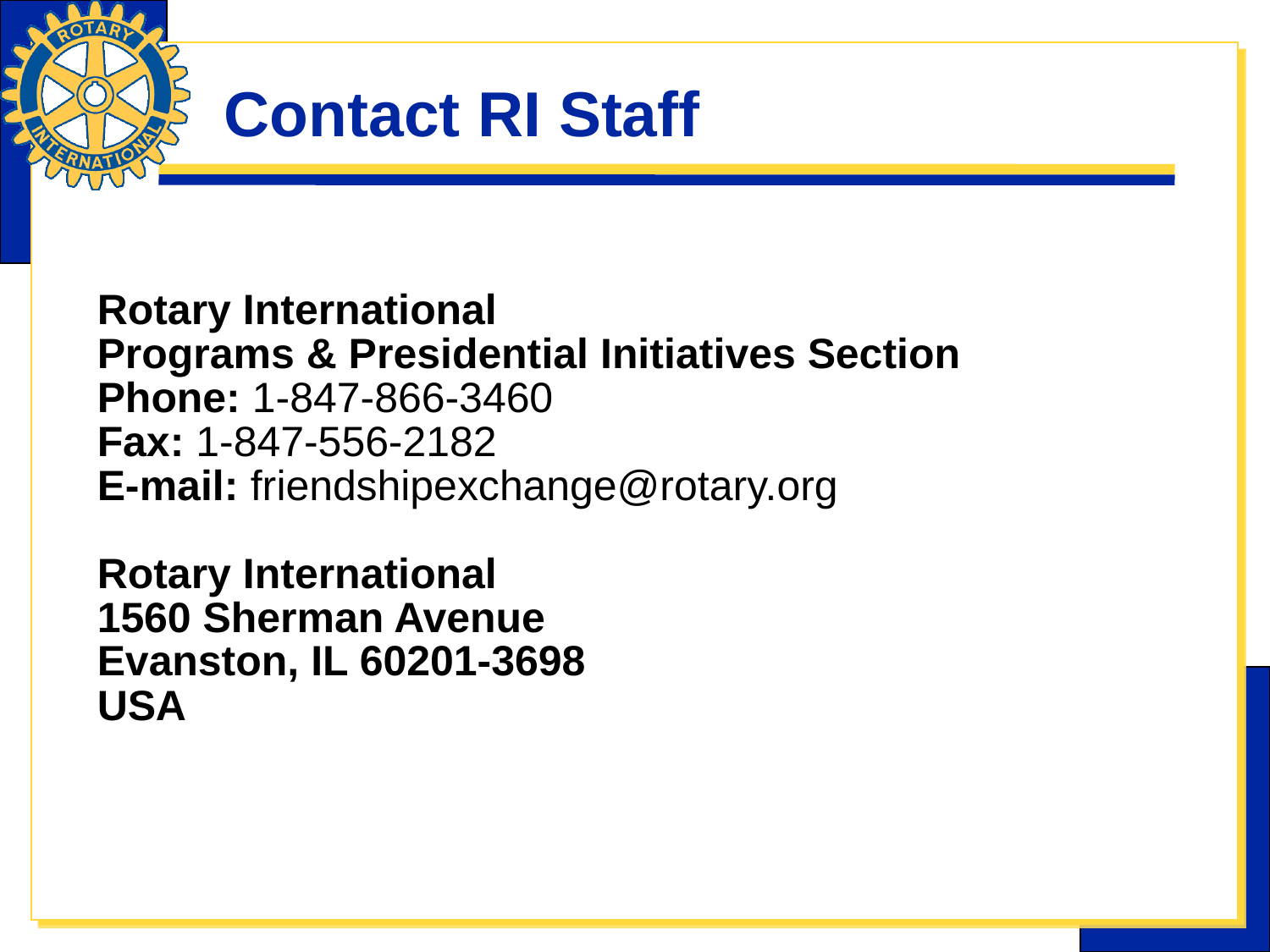

# Contact RI Staff

Rotary International
Programs & Presidential Initiatives Section
Phone: 1-847-866-3460
Fax: 1-847-556-2182
E-mail: friendshipexchange@rotary.org

Rotary International
1560 Sherman Avenue
Evanston, IL 60201-3698
USA